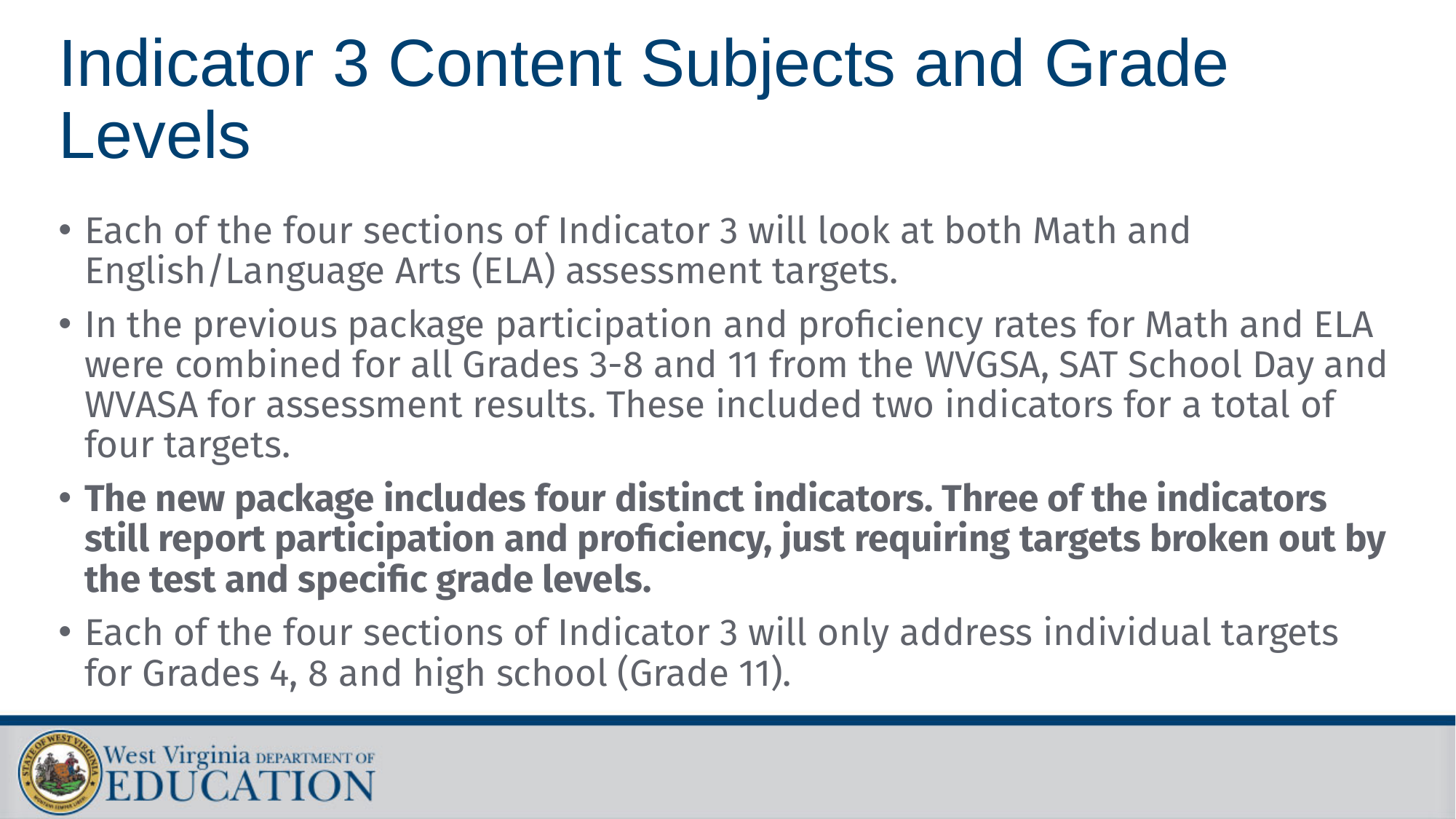

# Indicator 3 Content Subjects and Grade Levels
Each of the four sections of Indicator 3 will look at both Math and English/Language Arts (ELA) assessment targets.
In the previous package participation and proficiency rates for Math and ELA were combined for all Grades 3-8 and 11 from the WVGSA, SAT School Day and WVASA for assessment results. These included two indicators for a total of four targets.
The new package includes four distinct indicators. Three of the indicators still report participation and proficiency, just requiring targets broken out by the test and specific grade levels.
Each of the four sections of Indicator 3 will only address individual targets for Grades 4, 8 and high school (Grade 11).